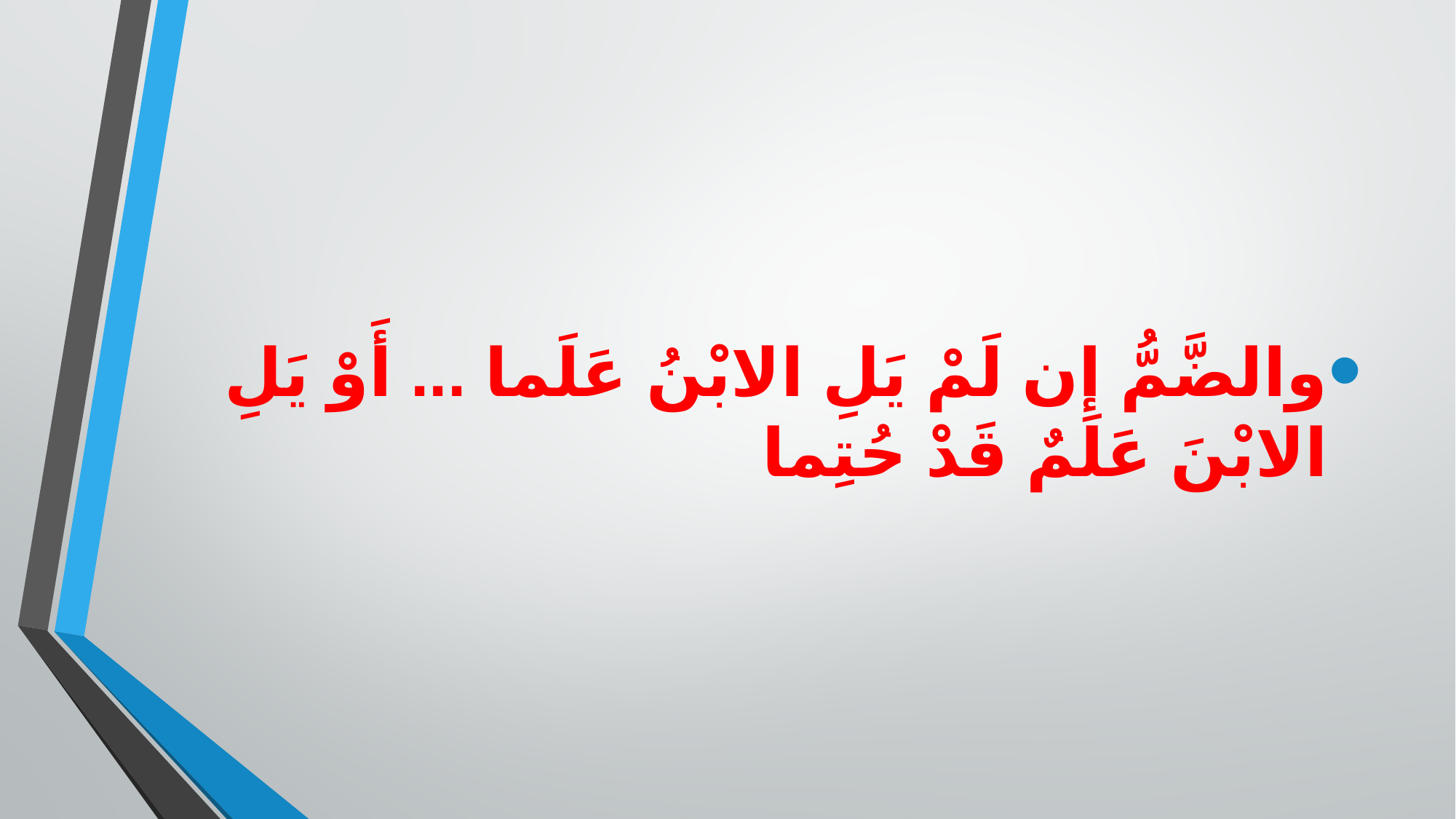

والضَّمُّ إن لَمْ يَلِ الابْنُ عَلَما ... أَوْ يَلِ الابْنَ عَلَمٌ قَدْ حُتِما